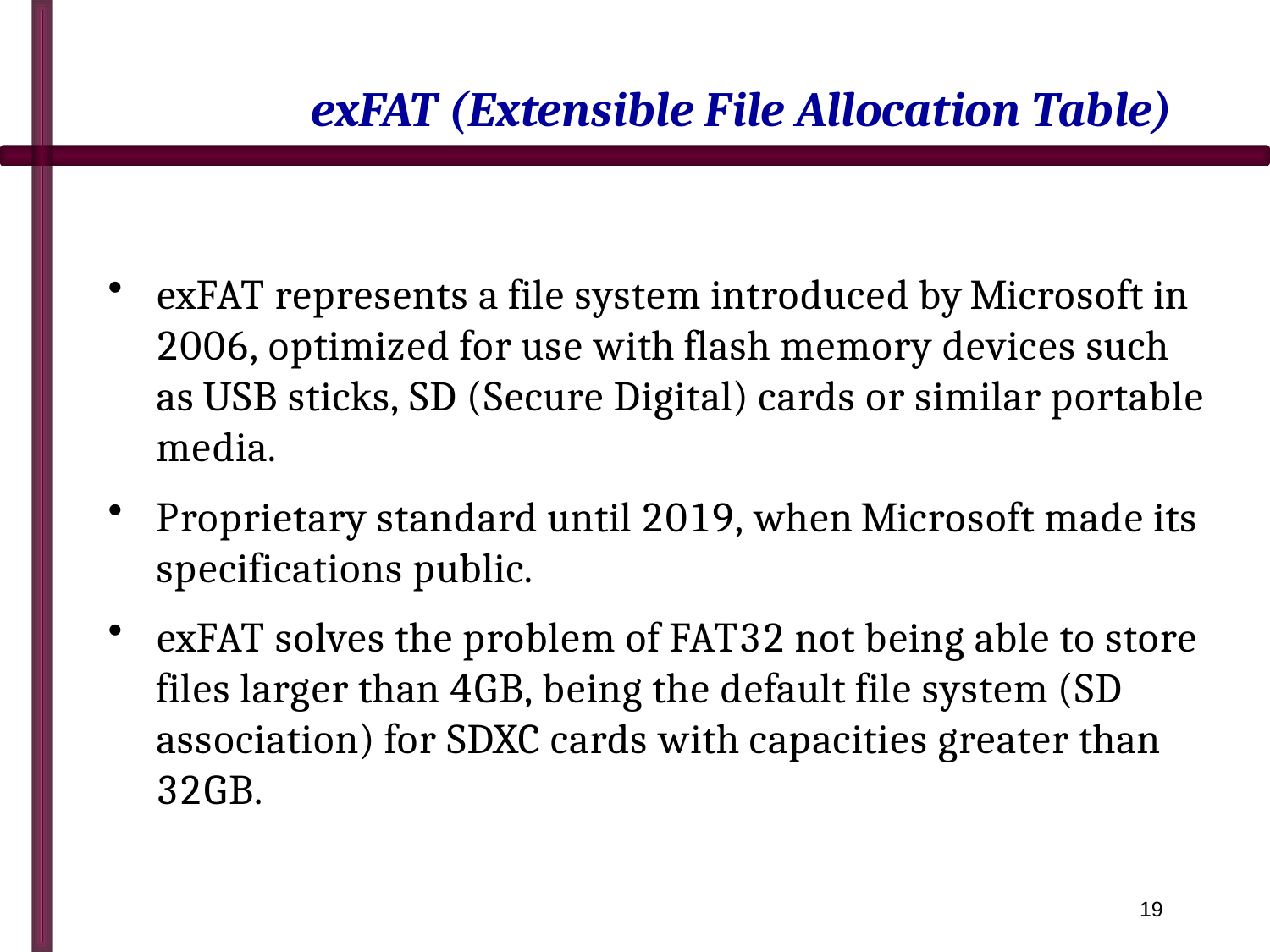

# exFAT (Extensible File Allocation Table)
exFAT represents a file system introduced by Microsoft in 2006, optimized for use with flash memory devices such as USB sticks, SD (Secure Digital) cards or similar portable media.
Proprietary standard until 2019, when Microsoft made its specifications public.
exFAT solves the problem of FAT32 not being able to store files larger than 4GB, being the default file system (SD association) for SDXC cards with capacities greater than 32GB.